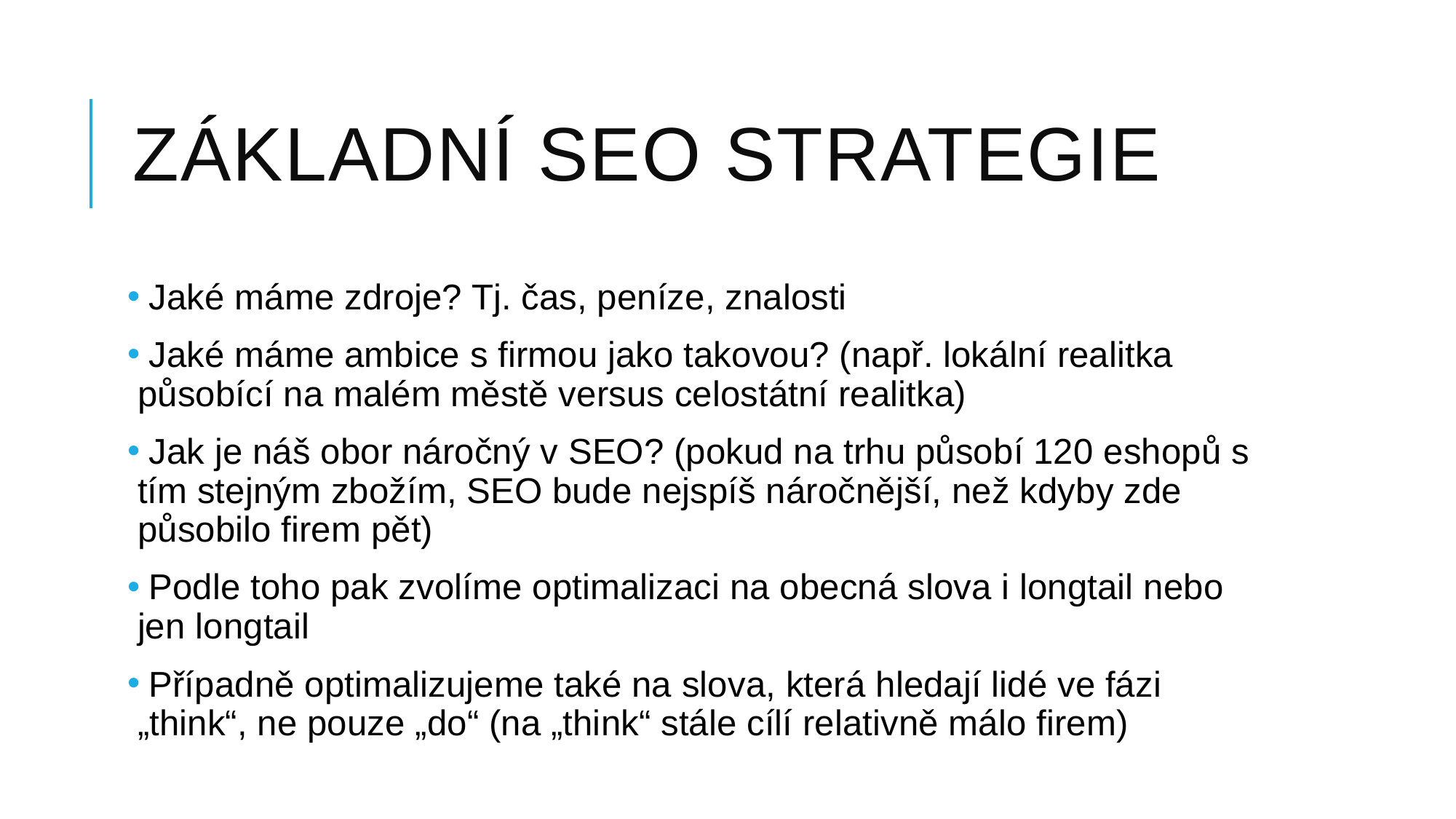

# Základní seo strategie
 Jaké máme zdroje? Tj. čas, peníze, znalosti
 Jaké máme ambice s firmou jako takovou? (např. lokální realitka působící na malém městě versus celostátní realitka)
 Jak je náš obor náročný v SEO? (pokud na trhu působí 120 eshopů s tím stejným zbožím, SEO bude nejspíš náročnější, než kdyby zde působilo firem pět)
 Podle toho pak zvolíme optimalizaci na obecná slova i longtail nebo jen longtail
 Případně optimalizujeme také na slova, která hledají lidé ve fázi „think“, ne pouze „do“ (na „think“ stále cílí relativně málo firem)